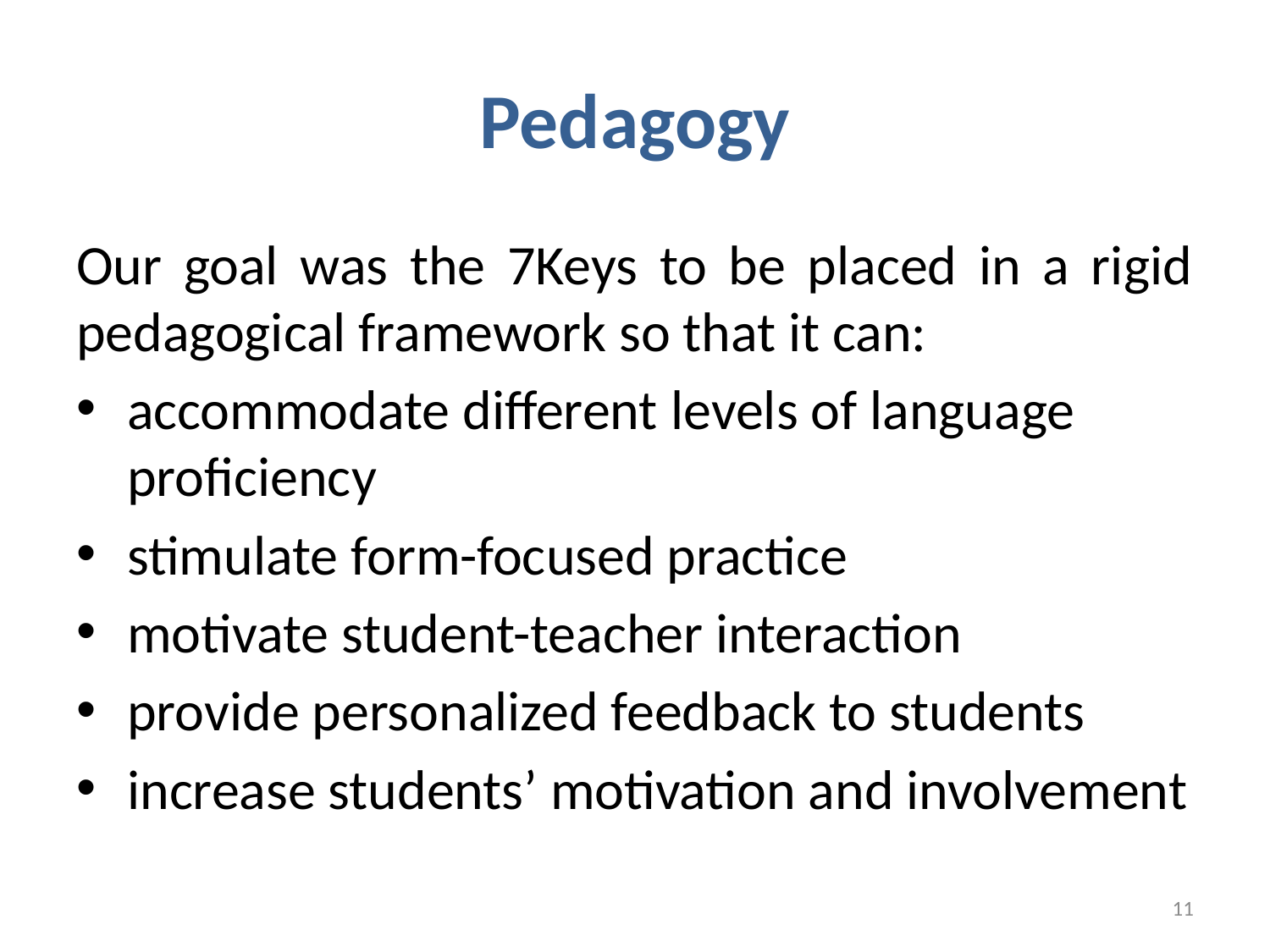

# Pedagogy
Our goal was the 7Keys to be placed in a rigid pedagogical framework so that it can:
accommodate different levels of language proficiency
stimulate form-focused practice
motivate student-teacher interaction
provide personalized feedback to students
increase students’ motivation and involvement

11